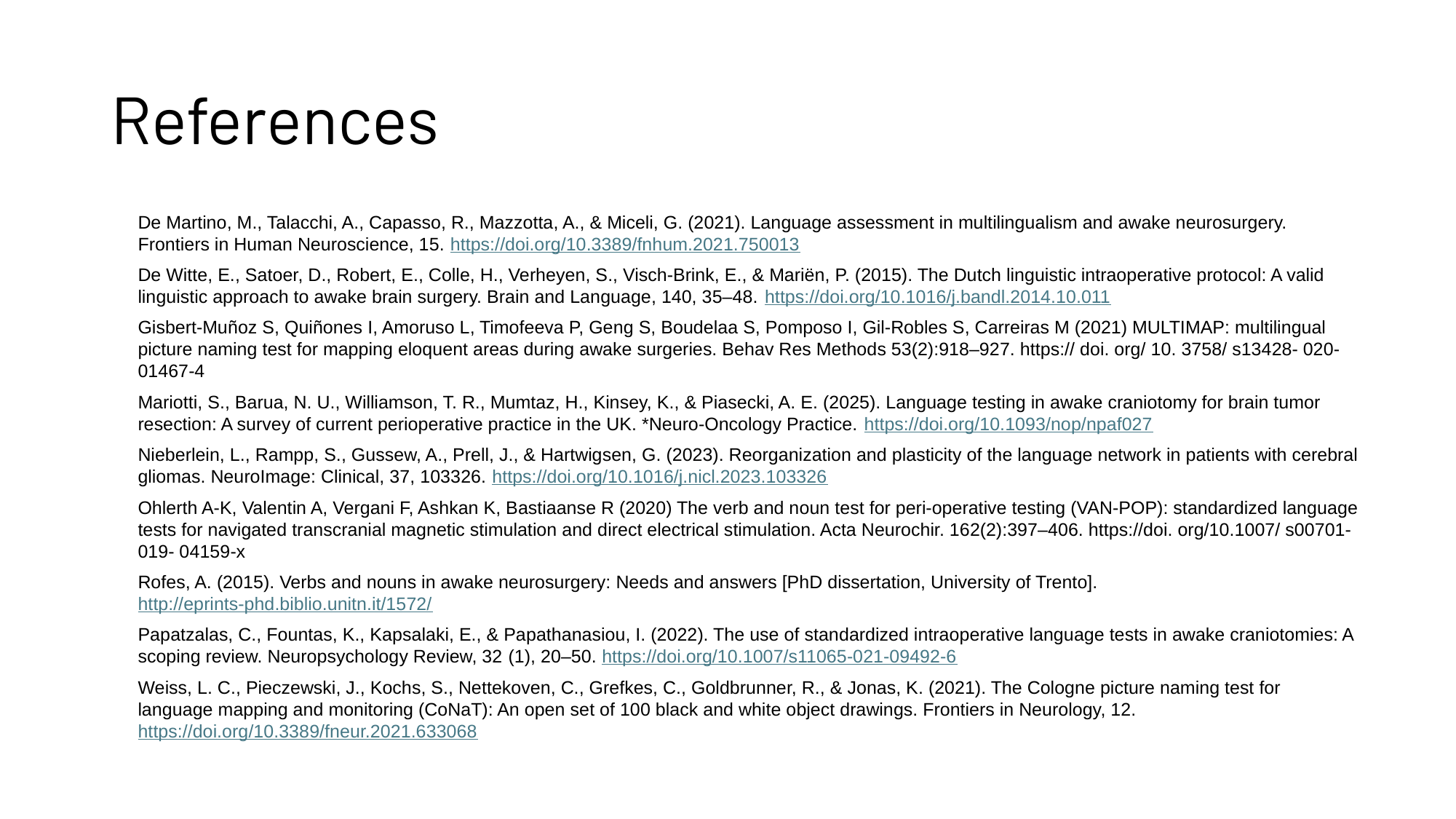

# References

De Martino, M., Talacchi, A., Capasso, R., Mazzotta, A., & Miceli, G. (2021). Language assessment in multilingualism and awake neurosurgery. Frontiers in Human Neuroscience, 15. https://doi.org/10.3389/fnhum.2021.750013
De Witte, E., Satoer, D., Robert, E., Colle, H., Verheyen, S., Visch-Brink, E., & Mariën, P. (2015). The Dutch linguistic intraoperative protocol: A valid linguistic approach to awake brain surgery. Brain and Language, 140, 35–48. https://doi.org/10.1016/j.bandl.2014.10.011
Gisbert-Muñoz S, Quiñones I, Amoruso L, Timofeeva P, Geng S, Boudelaa S, Pomposo I, Gil-Robles S, Carreiras M (2021) MULTIMAP: multilingual picture naming test for mapping eloquent areas during awake surgeries. Behav Res Methods 53(2):918–927. https:// doi. org/ 10. 3758/ s13428- 020- 01467-4
Mariotti, S., Barua, N. U., Williamson, T. R., Mumtaz, H., Kinsey, K., & Piasecki, A. E. (2025). Language testing in awake craniotomy for brain tumor resection: A survey of current perioperative practice in the UK. *Neuro-Oncology Practice. https://doi.org/10.1093/nop/npaf027
Nieberlein, L., Rampp, S., Gussew, A., Prell, J., & Hartwigsen, G. (2023). Reorganization and plasticity of the language network in patients with cerebral gliomas. NeuroImage: Clinical, 37, 103326. https://doi.org/10.1016/j.nicl.2023.103326
Ohlerth A-K, Valentin A, Vergani F, Ashkan K, Bastiaanse R (2020) The verb and noun test for peri-operative testing (VAN-POP): standardized language tests for navigated transcranial magnetic stimulation and direct electrical stimulation. Acta Neurochir. 162(2):397–406. https://doi. org/10.1007/ s00701- 019- 04159-x
Rofes, A. (2015). Verbs and nouns in awake neurosurgery: Needs and answers [PhD dissertation, University of Trento]. http://eprints-phd.biblio.unitn.it/1572/
Papatzalas, C., Fountas, K., Kapsalaki, E., & Papathanasiou, I. (2022). The use of standardized intraoperative language tests in awake craniotomies: A scoping review. Neuropsychology Review, 32 (1), 20–50. https://doi.org/10.1007/s11065-021-09492-6
Weiss, L. C., Pieczewski, J., Kochs, S., Nettekoven, C., Grefkes, C., Goldbrunner, R., & Jonas, K. (2021). The Cologne picture naming test for language mapping and monitoring (CoNaT): An open set of 100 black and white object drawings. Frontiers in Neurology, 12. https://doi.org/10.3389/fneur.2021.633068